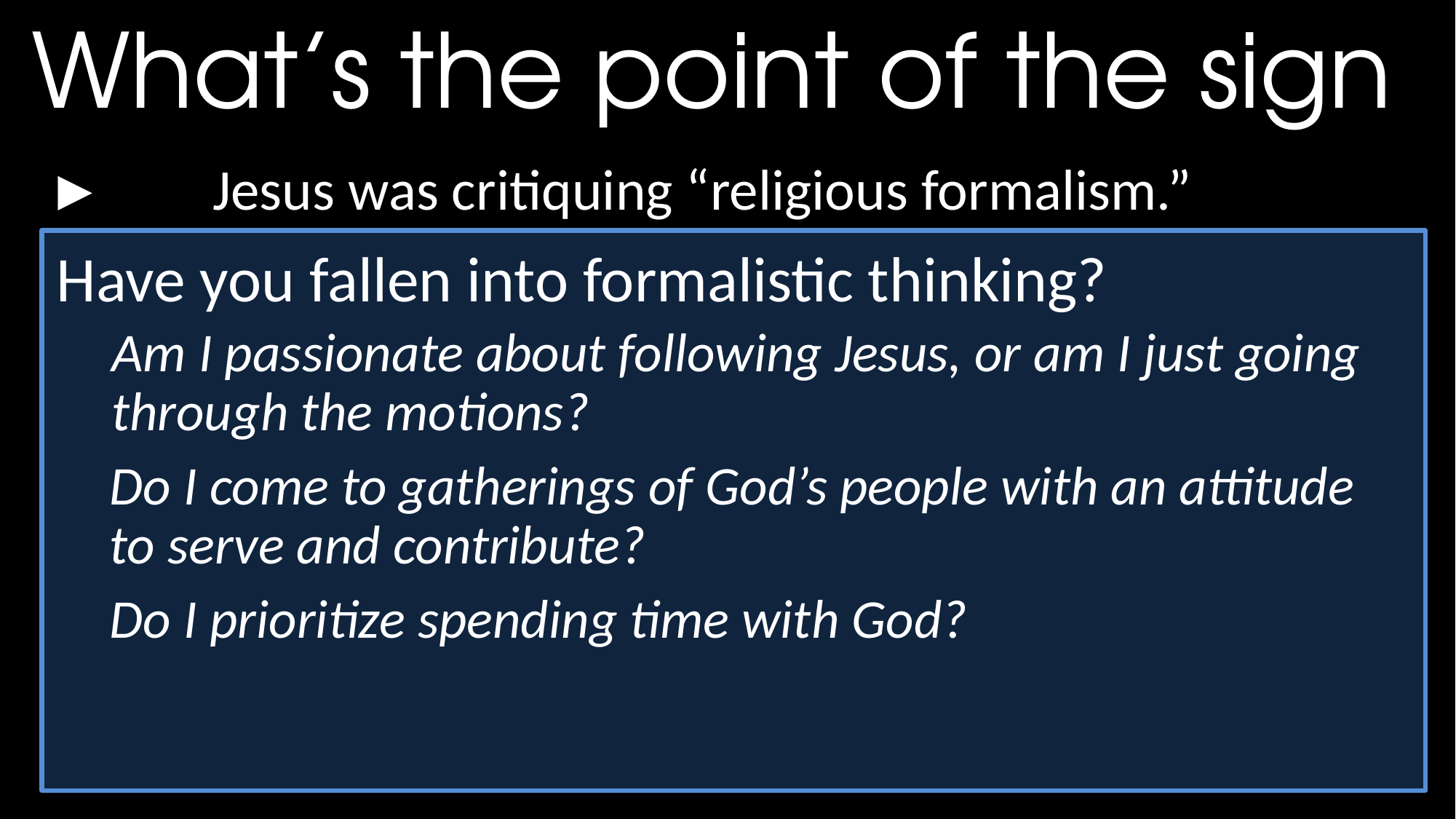

What’s the point of the sign
►	Jesus was critiquing “religious formalism.”
def. – Formalism in religion means an emphasis on ritual and observance over their meanings
Formalism is an impersonal way of relating to God.
People engage in religious formalism as an attempt to control God.
For many, formalism reeks of institutionalism.
Jesus took all of the rituals in the Old Testament, that were symbols of Jesus, and pared them down to two.

Have you fallen into formalistic thinking?
Am I passionate about following Jesus, or am I just going through the motions?
Do I come to gatherings of God’s people with an attitude to serve and contribute?
Do I prioritize spending time with God?